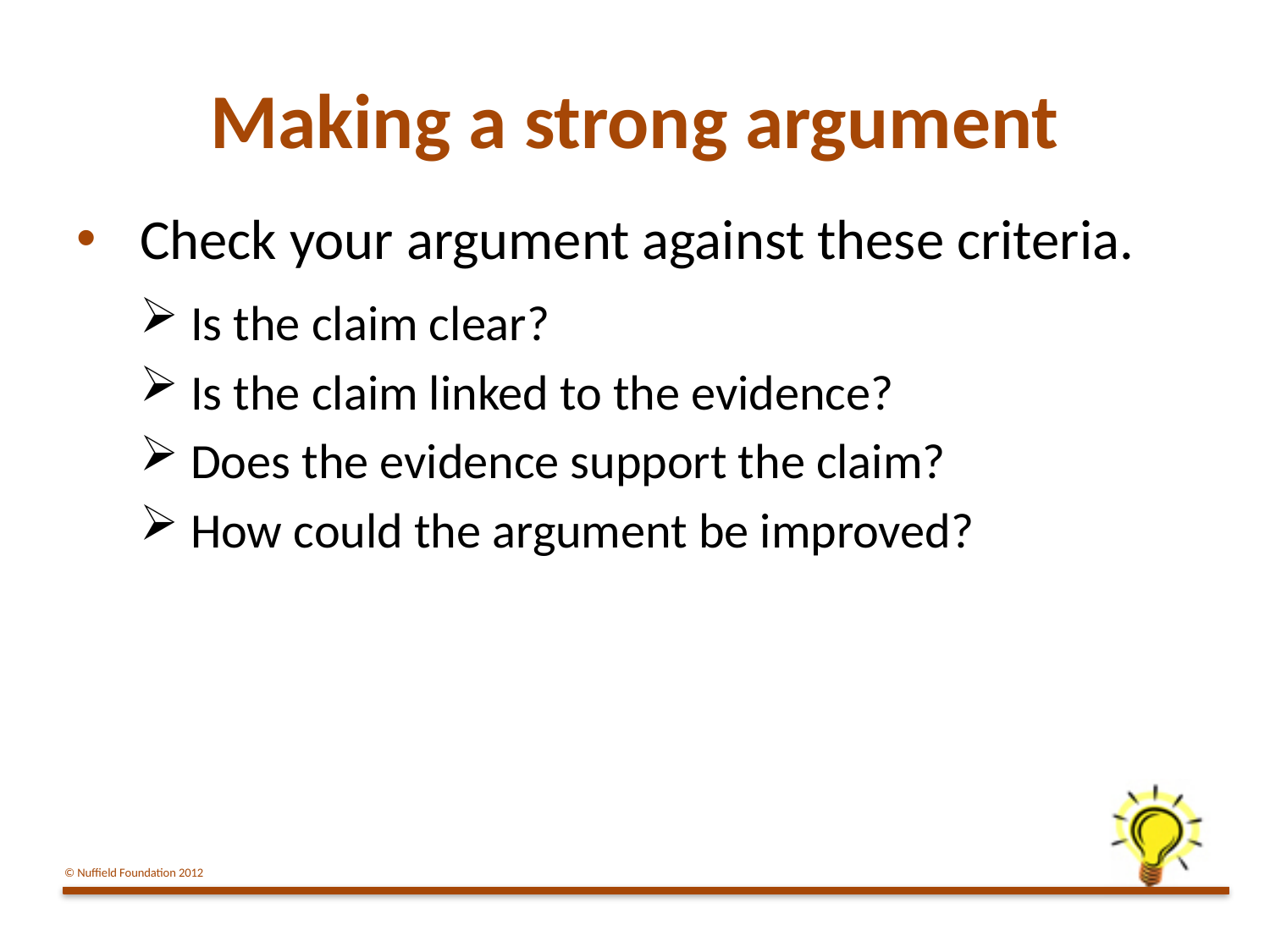

# Making a strong argument
Check your argument against these criteria.
 Is the claim clear?
 Is the claim linked to the evidence?
 Does the evidence support the claim?
 How could the argument be improved?